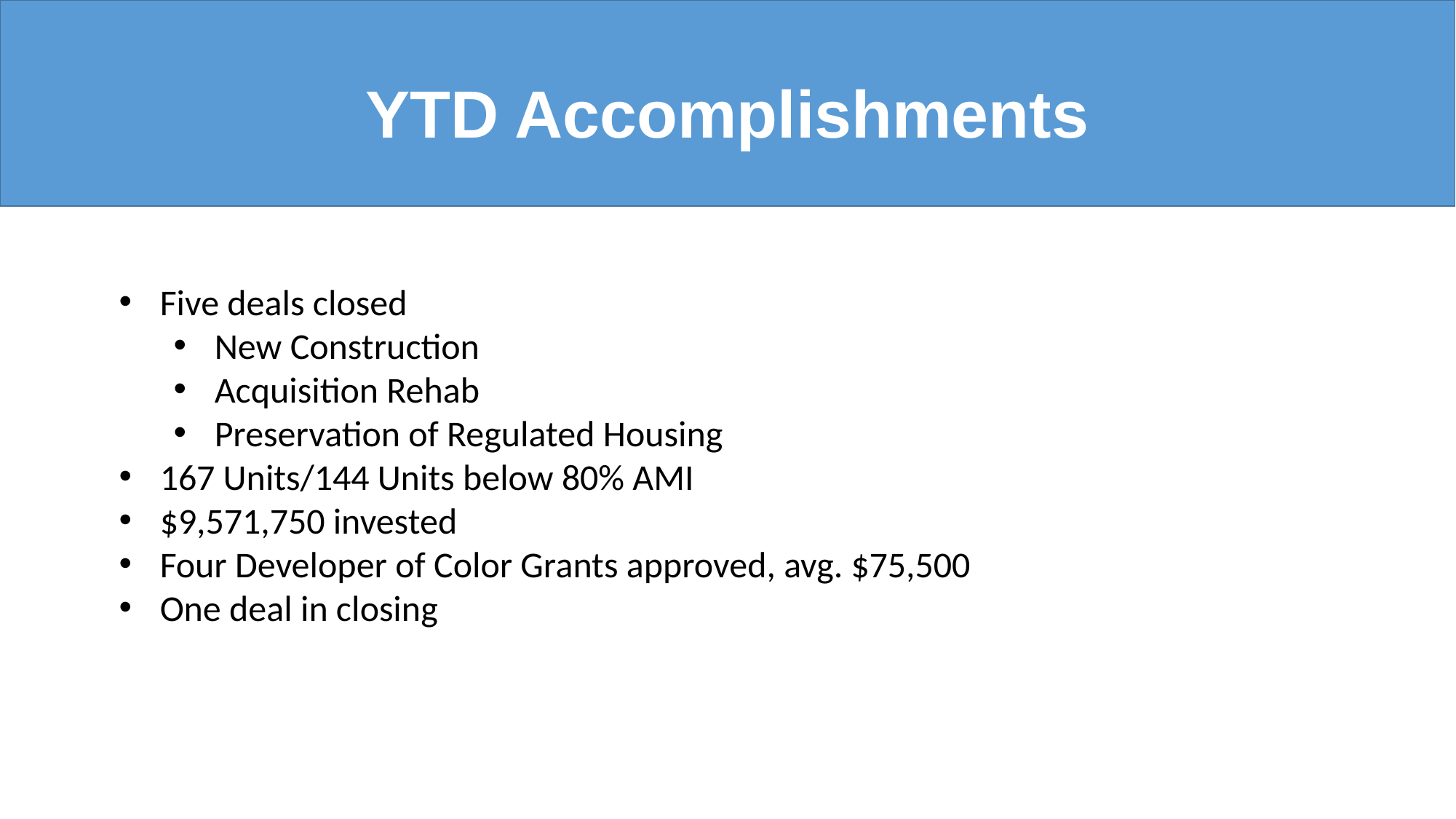

# YTD Accomplishments

Five deals closed
New Construction
Acquisition Rehab
Preservation of Regulated Housing
167 Units/144 Units below 80% AMI
$9,571,750 invested
Four Developer of Color Grants approved, avg. $75,500
One deal in closing